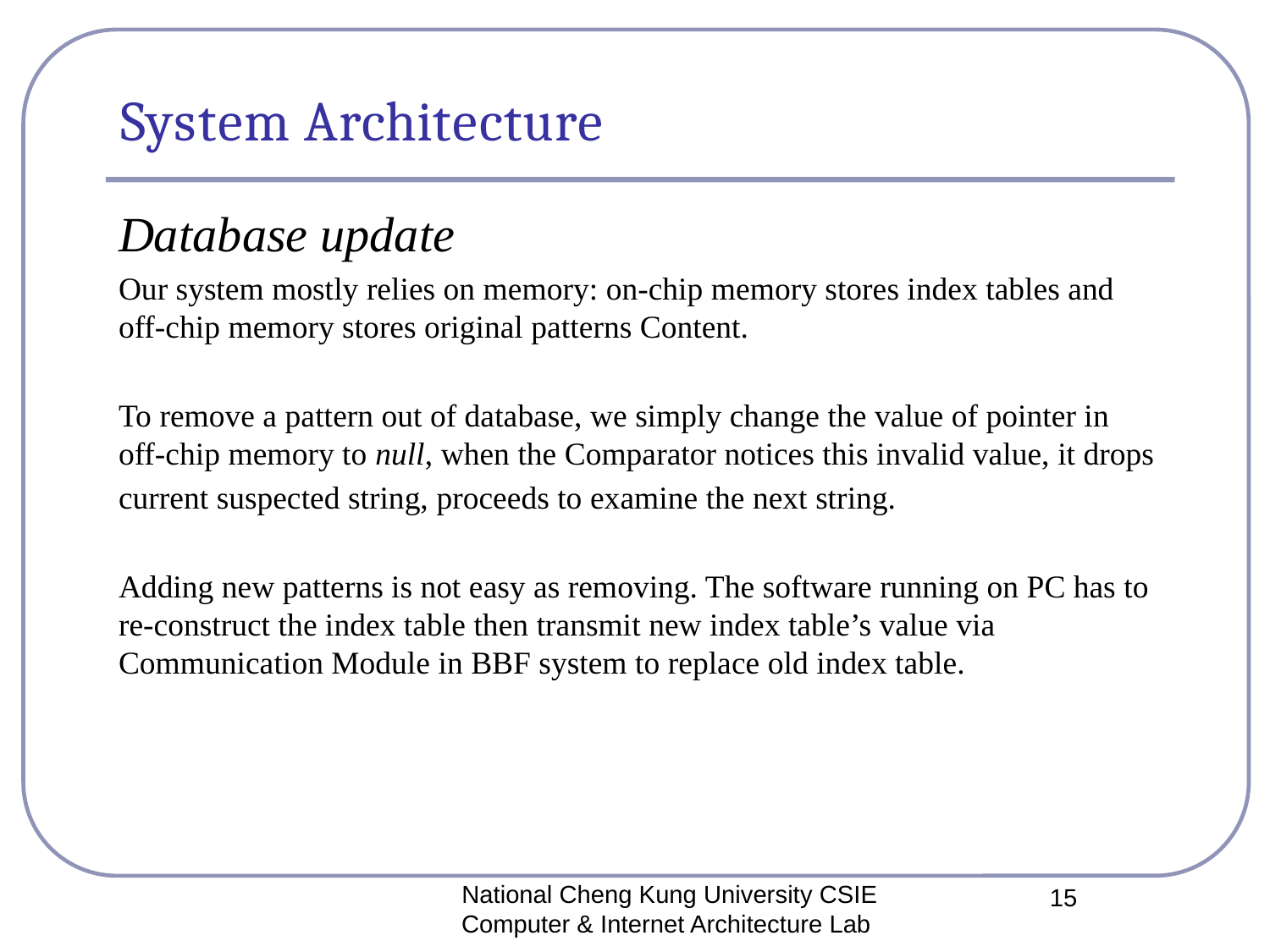

# System Architecture
Database update
Our system mostly relies on memory: on-chip memory stores index tables and off-chip memory stores original patterns Content.

To remove a pattern out of database, we simply change the value of pointer in off-chip memory to null, when the Comparator notices this invalid value, it drops
current suspected string, proceeds to examine the next string.

Adding new patterns is not easy as removing. The software running on PC has to re-construct the index table then transmit new index table’s value via Communication Module in BBF system to replace old index table.
National Cheng Kung University CSIE Computer & Internet Architecture Lab
15